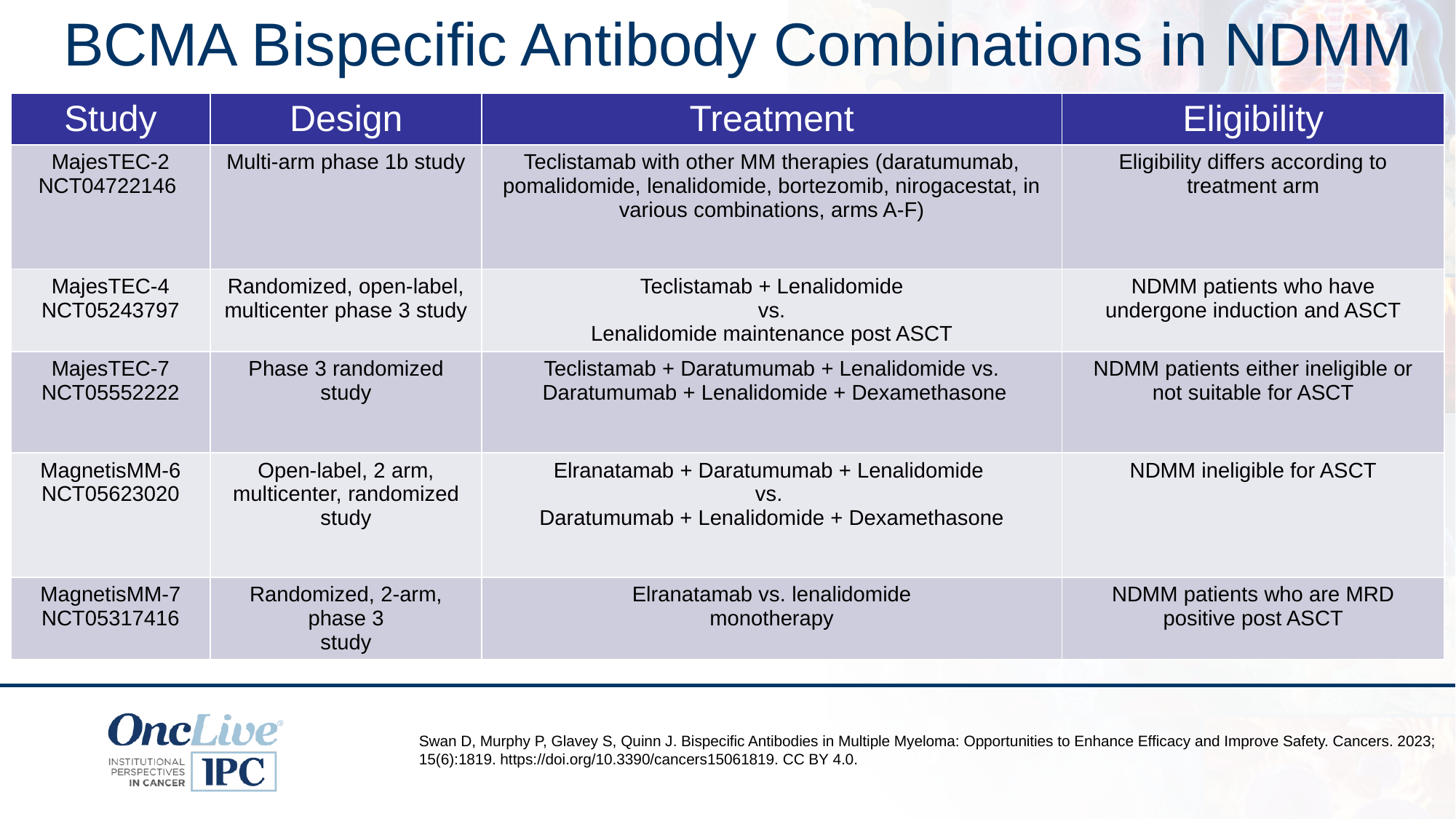

# BCMA Bispecific Antibody Combinations in NDMM
| Study | Design | Treatment | Eligibility |
| --- | --- | --- | --- |
| MajesTEC-2 NCT04722146 | Multi-arm phase 1b study | Teclistamab with other MM therapies (daratumumab, pomalidomide, lenalidomide, bortezomib, nirogacestat, in various combinations, arms A-F) | Eligibility differs according to treatment arm |
| MajesTEC-4 NCT05243797 | Randomized, open-label, multicenter phase 3 study | Teclistamab + Lenalidomide vs. Lenalidomide maintenance post ASCT | NDMM patients who have undergone induction and ASCT |
| MajesTEC-7 NCT05552222 | Phase 3 randomized study | Teclistamab + Daratumumab + Lenalidomide vs. Daratumumab + Lenalidomide + Dexamethasone | NDMM patients either ineligible or not suitable for ASCT |
| MagnetisMM-6 NCT05623020 | Open-label, 2 arm, multicenter, randomized study | Elranatamab + Daratumumab + Lenalidomide vs. Daratumumab + Lenalidomide + Dexamethasone | NDMM ineligible for ASCT |
| MagnetisMM-7 NCT05317416 | Randomized, 2-arm, phase 3 study | Elranatamab vs. lenalidomide monotherapy | NDMM patients who are MRD positive post ASCT |
Swan D, Murphy P, Glavey S, Quinn J. Bispecific Antibodies in Multiple Myeloma: Opportunities to Enhance Efficacy and Improve Safety. Cancers. 2023; 15(6):1819. https://doi.org/10.3390/cancers15061819. CC BY 4.0.